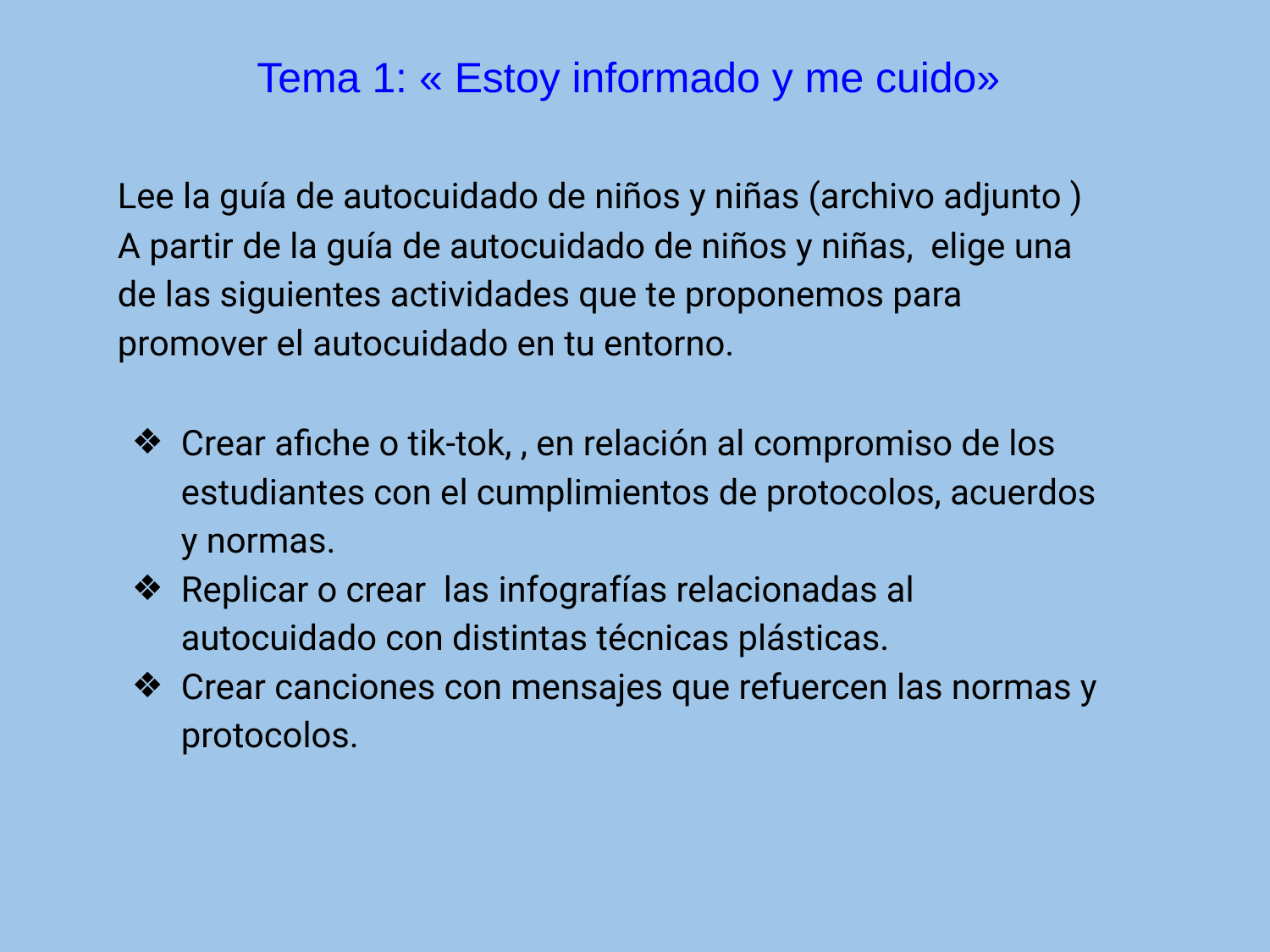

Tema 1: « Estoy informado y me cuido»
Lee la guía de autocuidado de niños y niñas (archivo adjunto )
A partir de la guía de autocuidado de niños y niñas,  elige una de las siguientes actividades que te proponemos para promover el autocuidado en tu entorno.

Crear afiche o tik-tok, , en relación al compromiso de los estudiantes con el cumplimientos de protocolos, acuerdos y normas.
Replicar o crear  las infografías relacionadas al autocuidado con distintas técnicas plásticas.
Crear canciones con mensajes que refuercen las normas y protocolos.